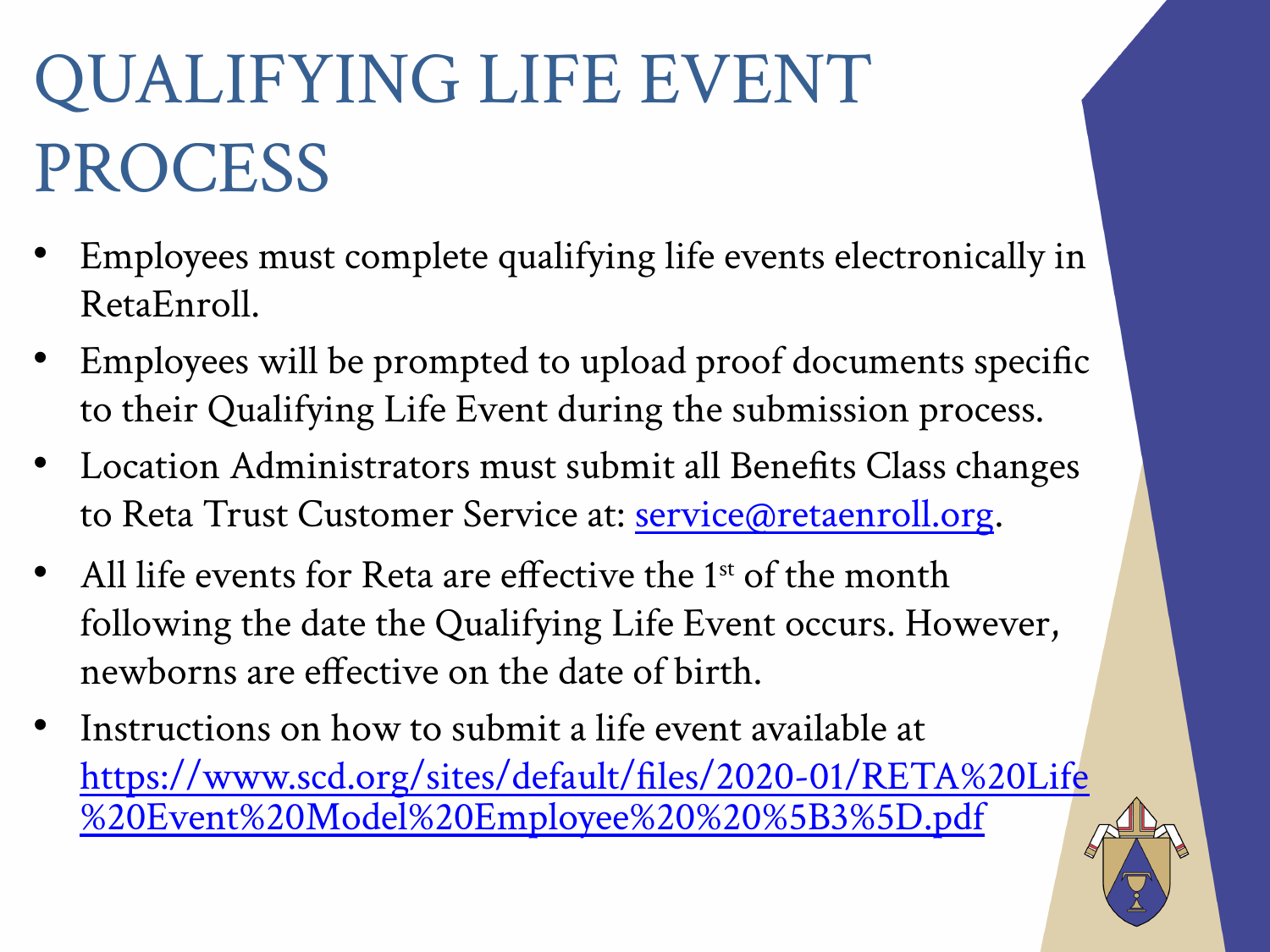

# Qualifying life event process
Employees must complete qualifying life events electronically in RetaEnroll.
Employees will be prompted to upload proof documents specific to their Qualifying Life Event during the submission process.
Location Administrators must submit all Benefits Class changes to Reta Trust Customer Service at: service@retaenroll.org.
All life events for Reta are effective the 1st of the month following the date the Qualifying Life Event occurs. However, newborns are effective on the date of birth.
Instructions on how to submit a life event available at https://www.scd.org/sites/default/files/2020-01/RETA%20Life%20Event%20Model%20Employee%20%20%5B3%5D.pdf